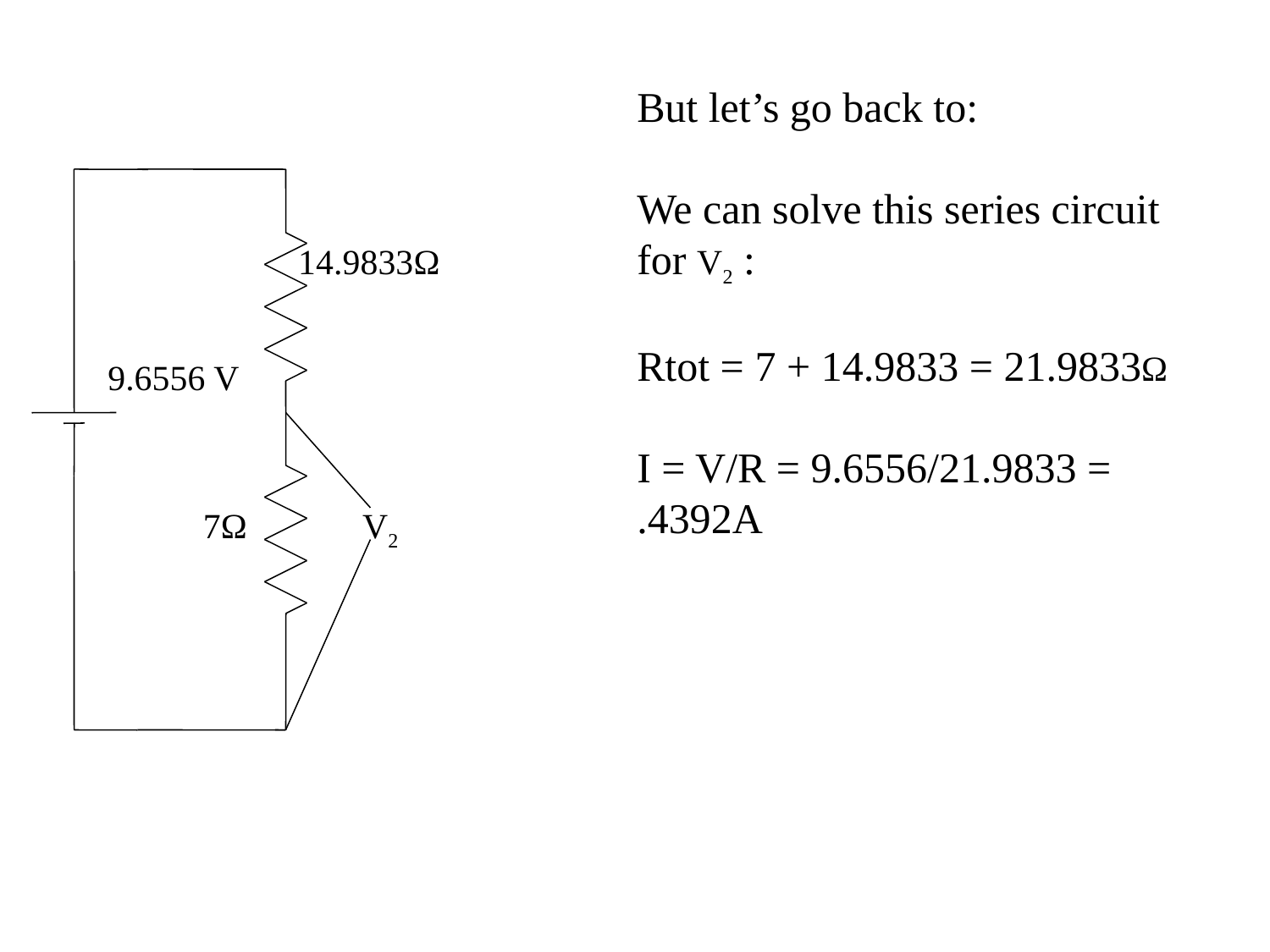

But let’s go back to:

We can solve this series circuit for V2 :

Rtot = 7 + 14.9833 = 21.9833Ω

I = V/R = 9.6556/21.9833 =
.4392A

14.9833Ω

9.6556 V

7Ω
V2